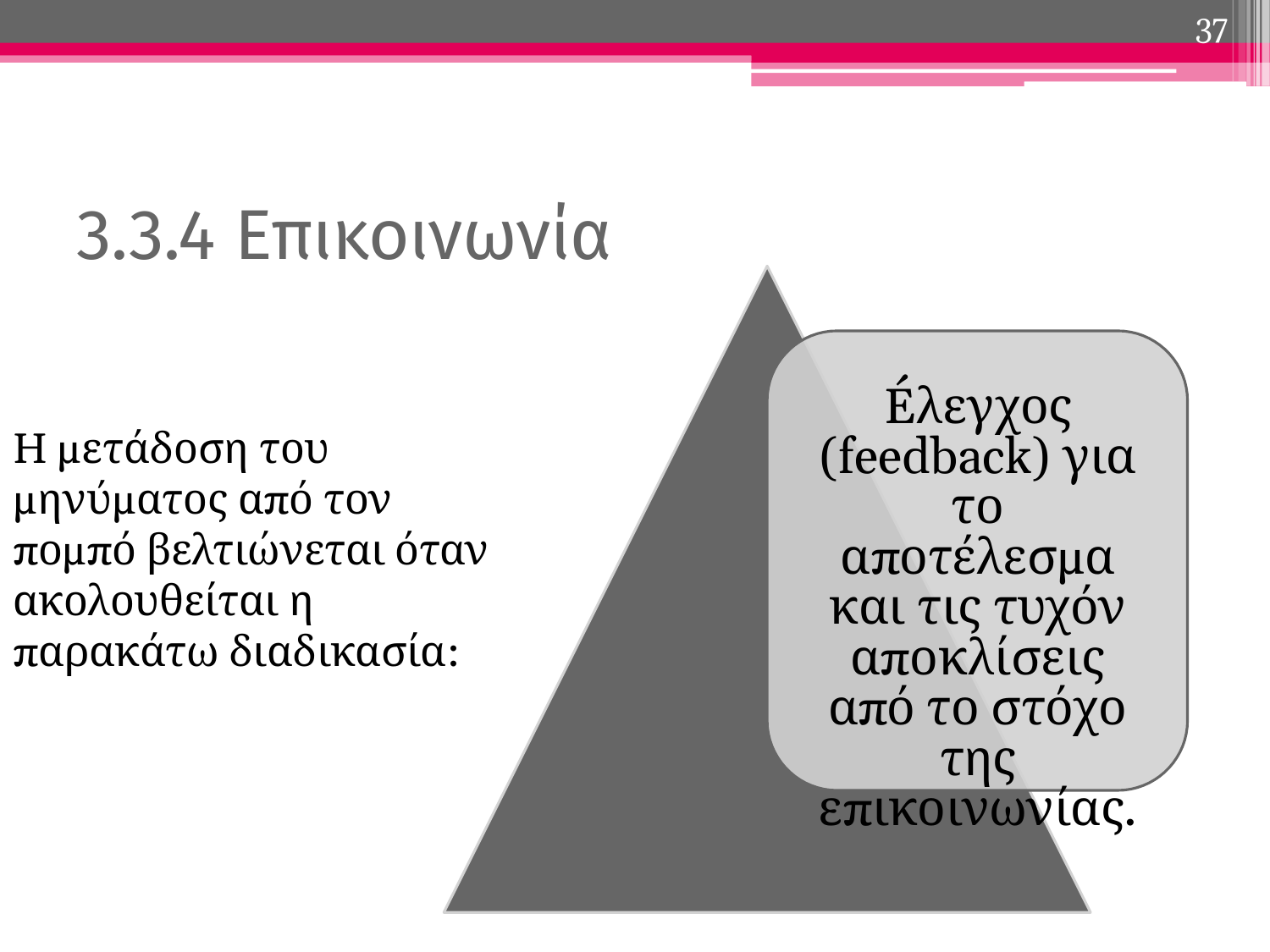

37
3.3.4 Επικοινωνία

Έλεγχος (feedback) για το αποτέλεσμα και τις τυχόν αποκλίσεις από το στόχο της επικοινωνίας.
Η μετάδοση του
μηνύματος από τον πομπό βελτιώνεται όταν
ακολουθείται η παρακάτω διαδικασία: